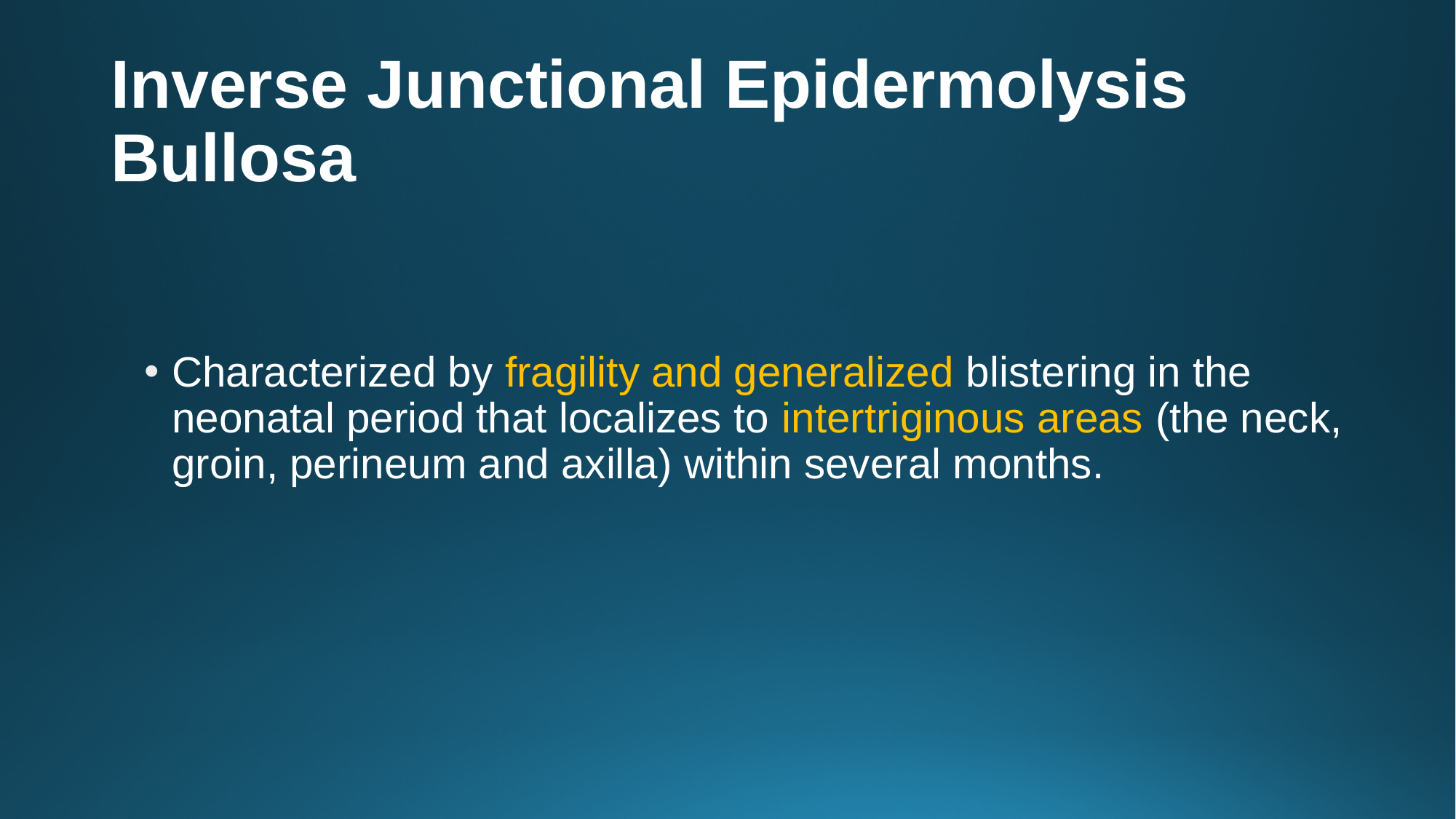

# Inverse Junctional Epidermolysis Bullosa

Characterized by fragility and generalized blistering in the neonatal period that localizes to intertriginous areas (the neck, groin, perineum and axilla) within several months.